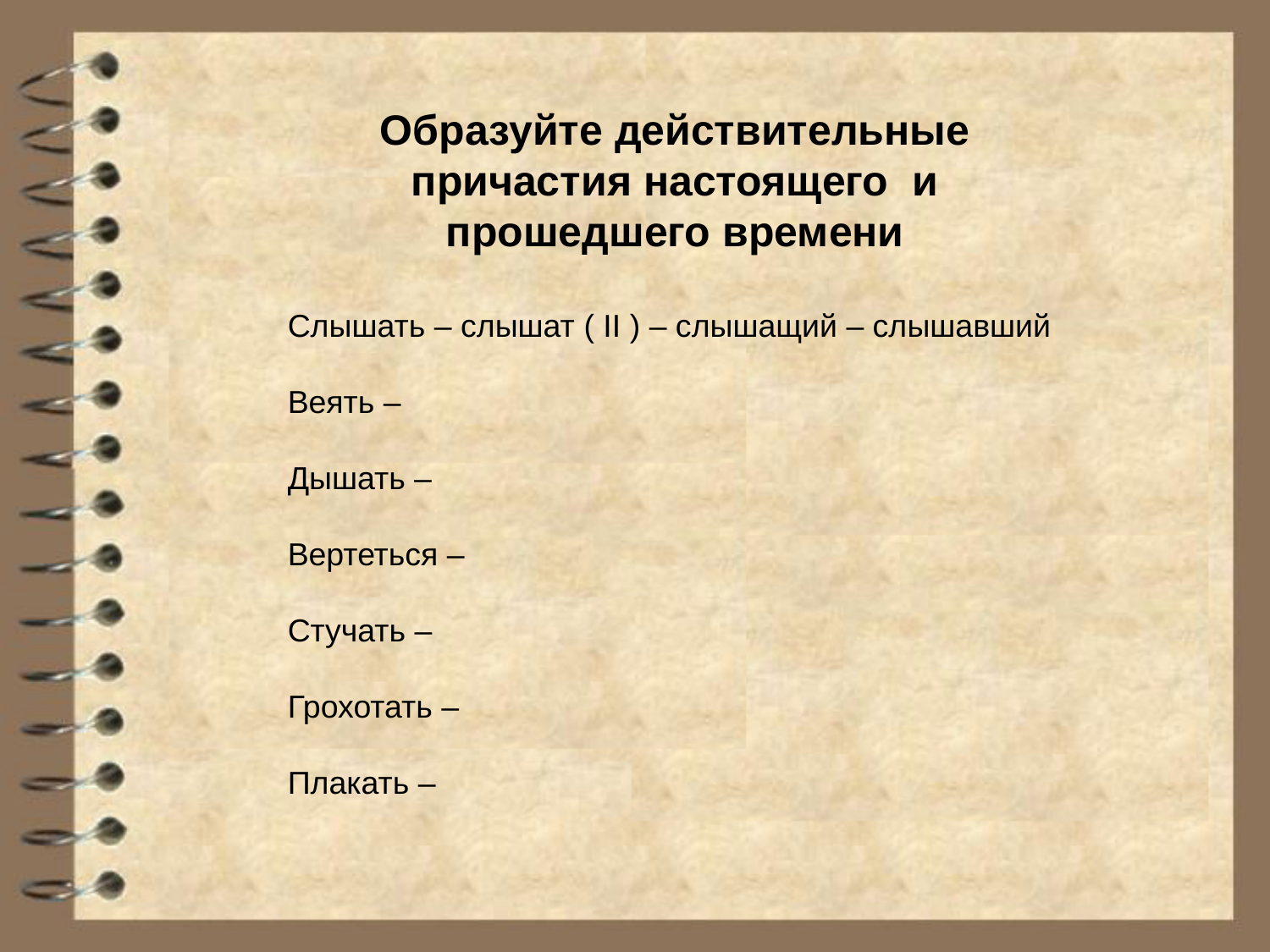

Образуйте действительные причастия настоящего  и прошедшего времени

Слышать – слышат ( II ) – слышащий – слышавший

Веять –

Дышать –

Вертеться –

Стучать –

Грохотать –

Плакать –